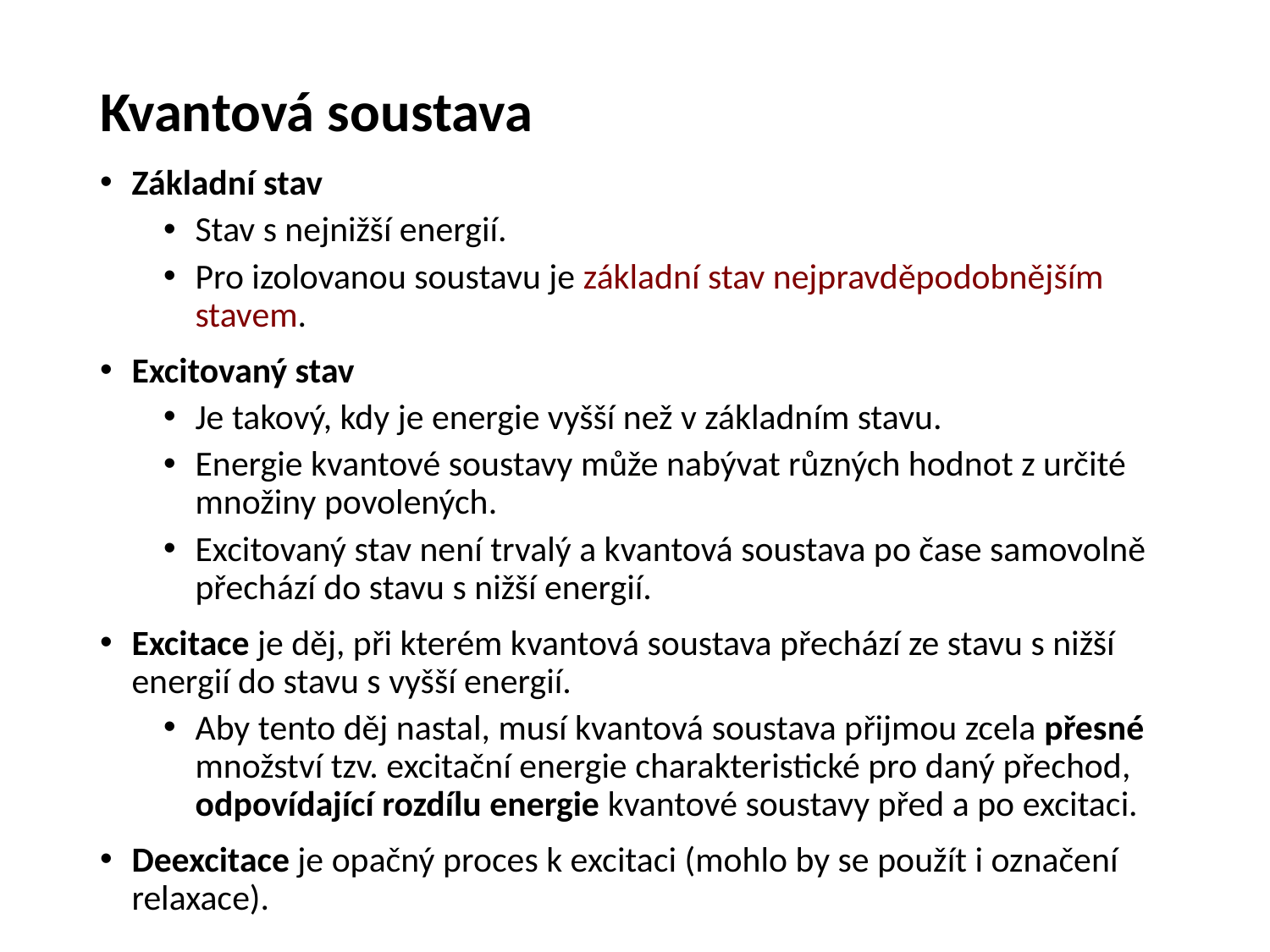

# Kvantová soustava
Základní stav
Stav s nejnižší energií.
Pro izolovanou soustavu je základní stav nejpravděpodobnějším stavem.
Excitovaný stav
Je takový, kdy je energie vyšší než v základním stavu.
Energie kvantové soustavy může nabývat různých hodnot z určité množiny povolených.
Excitovaný stav není trvalý a kvantová soustava po čase samovolně přechází do stavu s nižší energií.
Excitace je děj, při kterém kvantová soustava přechází ze stavu s nižší energií do stavu s vyšší energií.
Aby tento děj nastal, musí kvantová soustava přijmou zcela přesné množství tzv. excitační energie charakteristické pro daný přechod, odpovídající rozdílu energie kvantové soustavy před a po excitaci.
Deexcitace je opačný proces k excitaci (mohlo by se použít i označení relaxace).